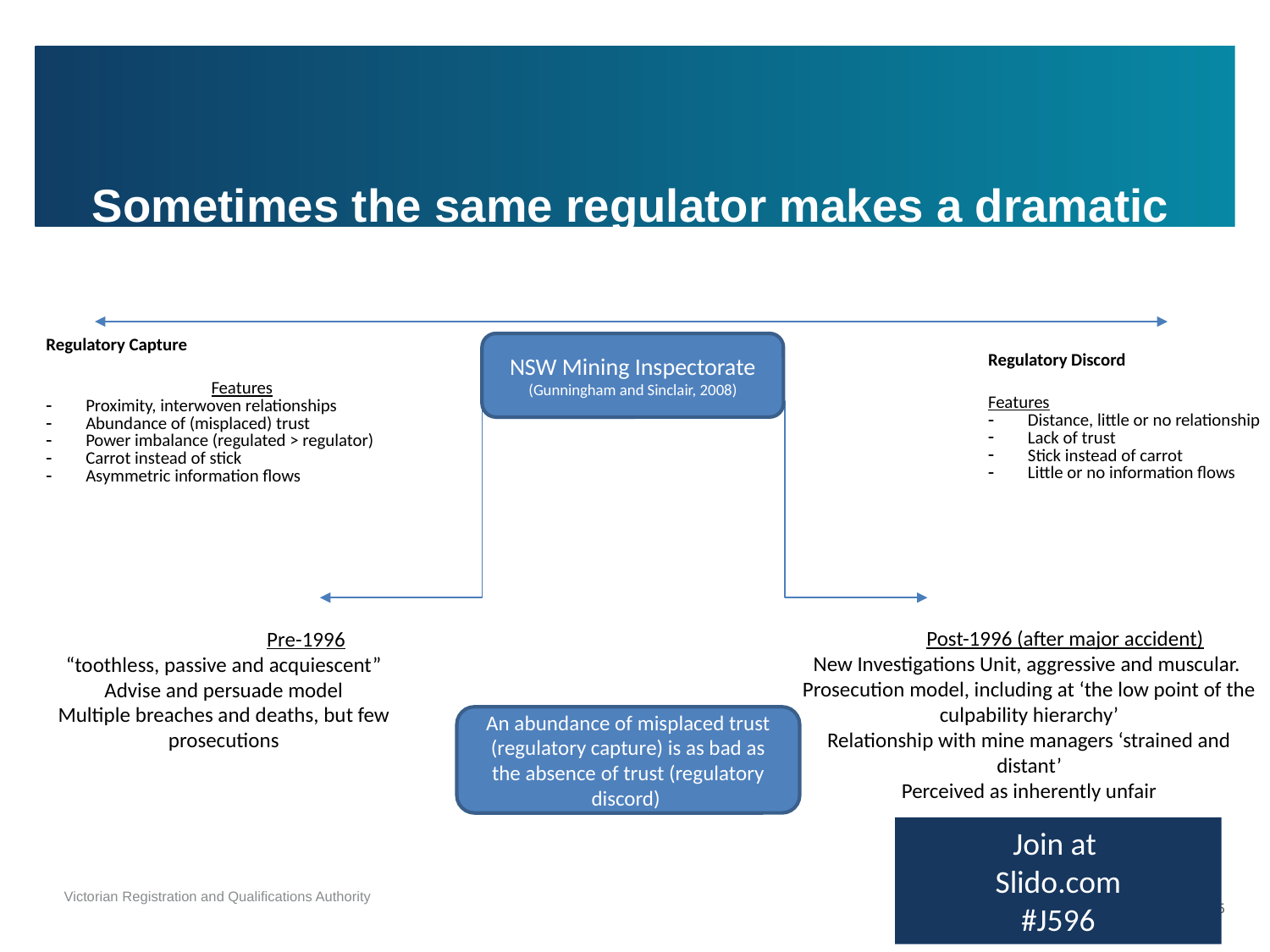

# Sometimes the same regulator makes a dramatic shift from one to the other
NSW Mining Inspectorate
(Gunningham and Sinclair, 2008)
| Regulatory Capture |
| --- |
| Features Proximity, interwoven relationships Abundance of (misplaced) trust Power imbalance (regulated > regulator) Carrot instead of stick Asymmetric information flows |
| Regulatory Discord |
| --- |
| Features Distance, little or no relationship Lack of trust Stick instead of carrot Little or no information flows |
	Post-1996 (after major accident)
New Investigations Unit, aggressive and muscular.
Prosecution model, including at ‘the low point of the culpability hierarchy’
Relationship with mine managers ‘strained and distant’
Perceived as inherently unfair
		Pre-1996
“toothless, passive and acquiescent”
Advise and persuade model
Multiple breaches and deaths, but few prosecutions
An abundance of misplaced trust (regulatory capture) is as bad as the absence of trust (regulatory discord)
Join at
Slido.com
#J596
5